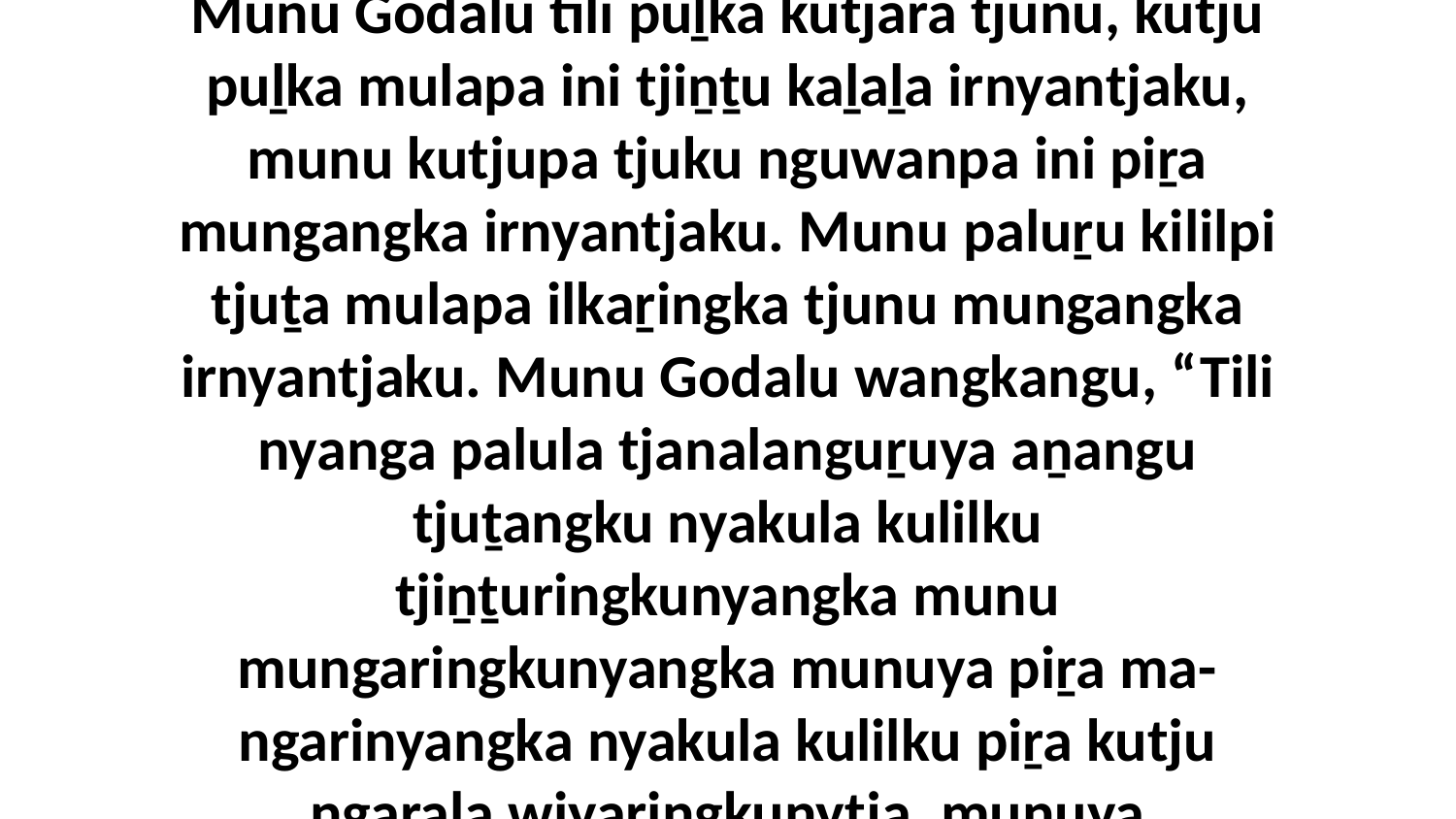

14-16 Ka Godalu wangkangu, “Ilkaṟingka pala tili tjuṯa utiriwa nyinara manta irnyantjikitja kutju kaḻaḻaku, kutjupa tjuṯa mungaku.” Munu Godalu tili puḻka kutjara tjunu, kutju puḻka mulapa ini tjiṉṯu kaḻaḻa irnyantjaku, munu kutjupa tjuku nguwanpa ini piṟa mungangka irnyantjaku. Munu paluṟu kililpi tjuṯa mulapa ilkaṟingka tjunu mungangka irnyantjaku. Munu Godalu wangkangu, “Tili nyanga palula tjanalanguṟuya aṉangu tjuṯangku nyakula kulilku tjiṉṯuringkunyangka munu mungaringkunyangka munuya piṟa ma-ngarinyangka nyakula kulilku piṟa kutju ngaṟala wiyaringkunytja, munuya palulanguṟu kuḻi, nyiṉnga, piriyakutu kuḻu ngurkantankuku.” Ka mulapaṯu uwankara alatjiringu Godalu wangkanyangka.